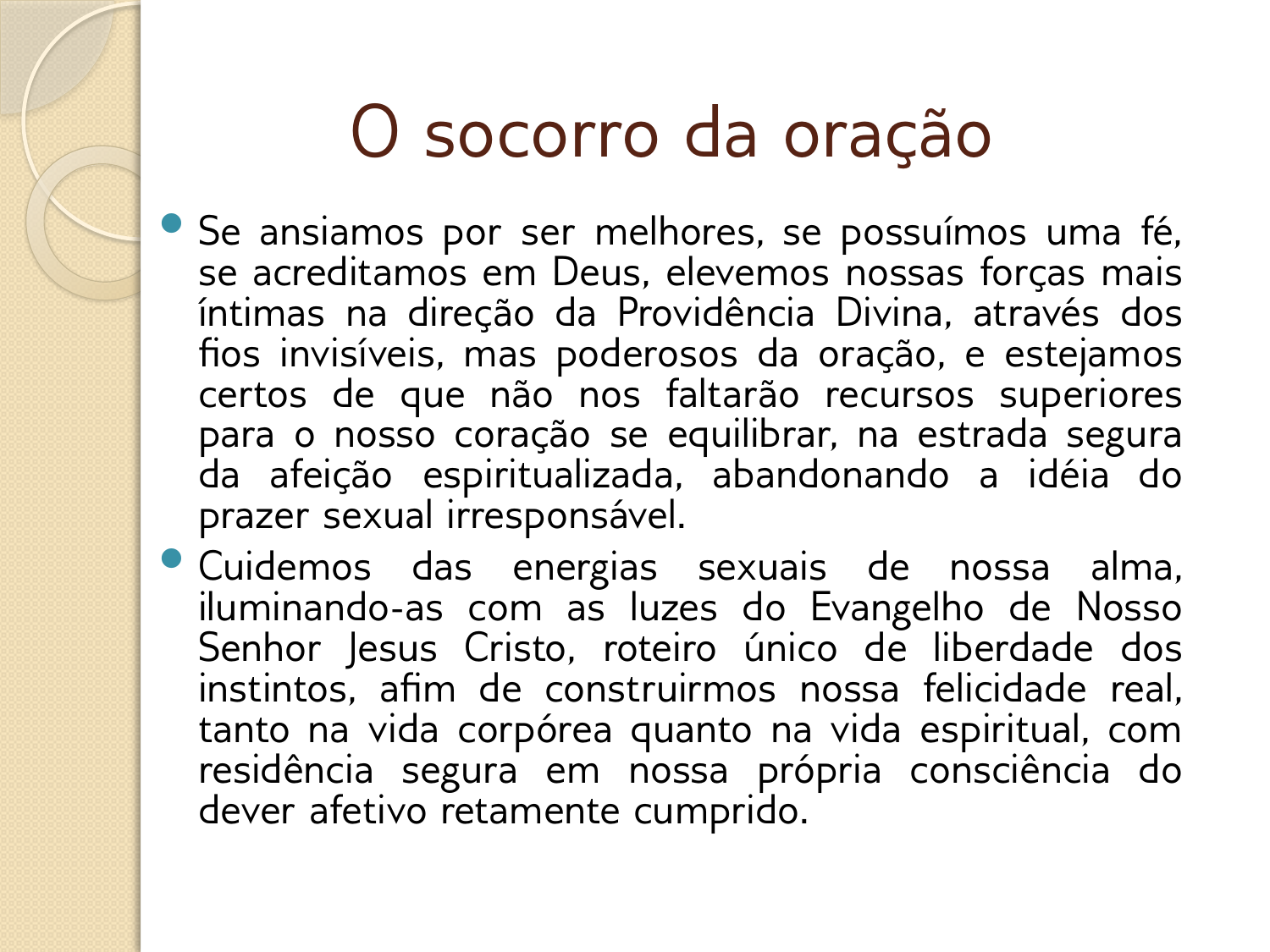

# O socorro da oração
Se ansiamos por ser melhores, se possuímos uma fé, se acreditamos em Deus, elevemos nossas forças mais íntimas na direção da Providência Divina, através dos fios invisíveis, mas poderosos da oração, e estejamos certos de que não nos faltarão recursos superiores para o nosso coração se equilibrar, na estrada segura da afeição espiritualizada, abandonando a idéia do prazer sexual irresponsável.
Cuidemos das energias sexuais de nossa alma, iluminando-as com as luzes do Evangelho de Nosso Senhor Jesus Cristo, roteiro único de liberdade dos instintos, afim de construirmos nossa felicidade real, tanto na vida corpórea quanto na vida espiritual, com residência segura em nossa própria consciência do dever afetivo retamente cumprido.